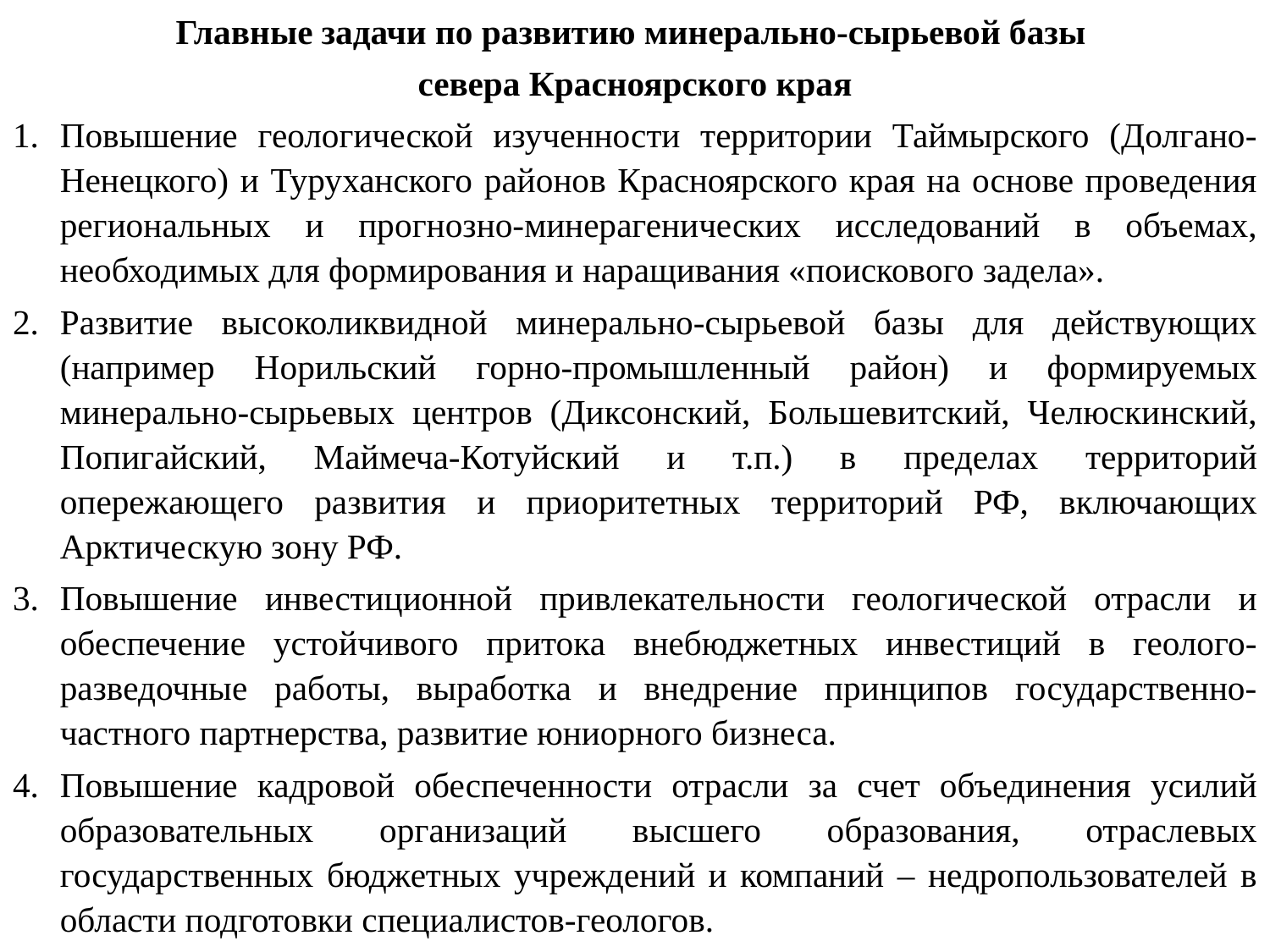

Главные задачи по развитию минерально-сырьевой базы
севера Красноярского края
Повышение геологической изученности территории Таймырского (Долгано-Ненецкого) и Туруханского районов Красноярского края на основе проведения региональных и прогнозно-минерагенических исследований в объемах, необходимых для формирования и наращивания «поискового задела».
Развитие высоколиквидной минерально-сырьевой базы для действующих (например Норильский горно-промышленный район) и формируемых минерально-сырьевых центров (Диксонский, Большевитский, Челюскинский, Попигайский, Маймеча-Котуйский и т.п.) в пределах территорий опережающего развития и приоритетных территорий РФ, включающих Арктическую зону РФ.
Повышение инвестиционной привлекательности геологической отрасли и обеспечение устойчивого притока внебюджетных инвестиций в геолого-разведочные работы, выработка и внедрение принципов государственно-частного партнерства, развитие юниорного бизнеса.
Повышение кадровой обеспеченности отрасли за счет объединения усилий образовательных организаций высшего образования, отраслевых государственных бюджетных учреждений и компаний – недропользователей в области подготовки специалистов-геологов.